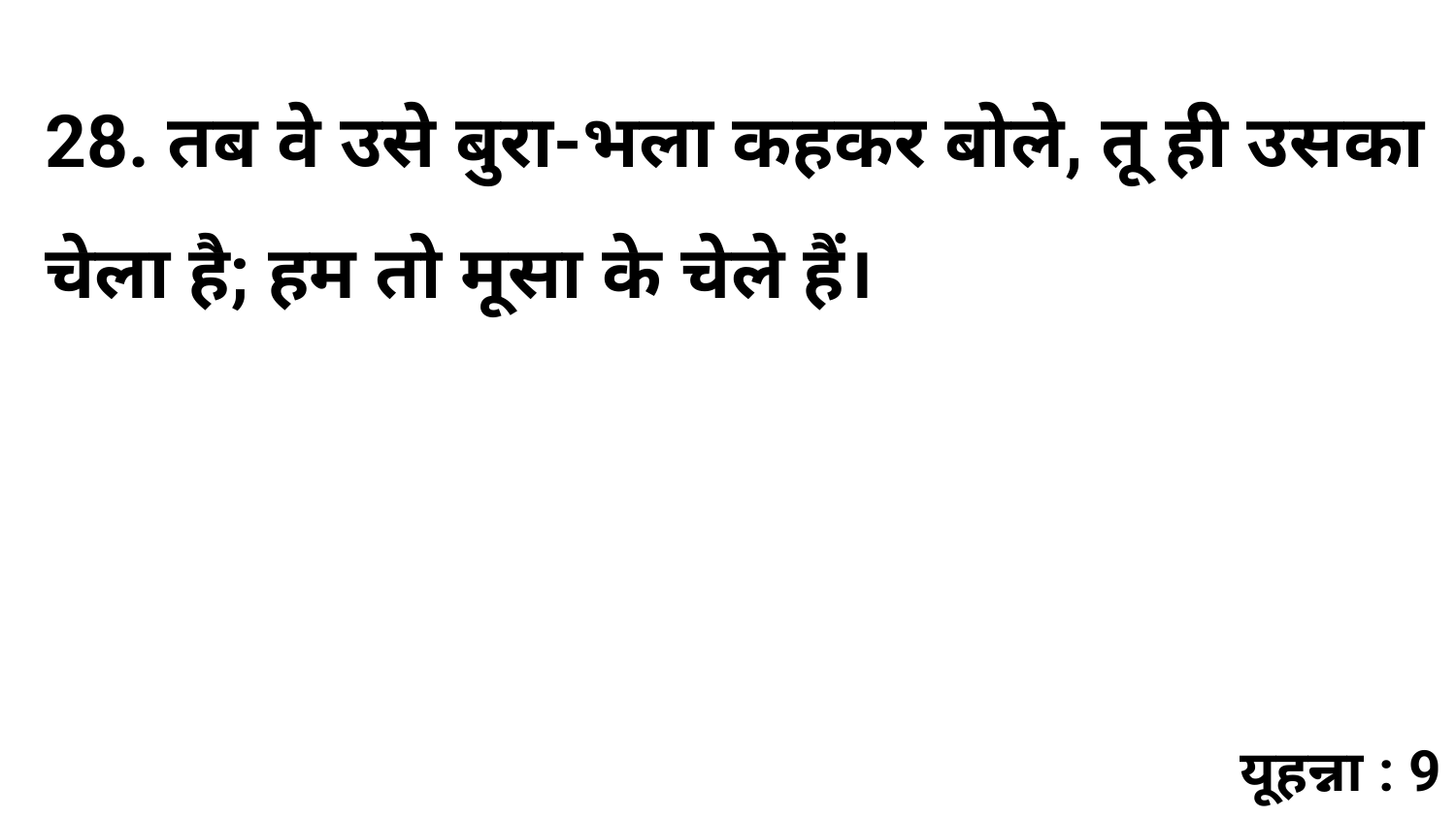

28. तब वे उसे बुरा-भला कहकर बोले, तू ही उसका चेला है; हम तो मूसा के चेले हैं।
यूहन्ना : 9